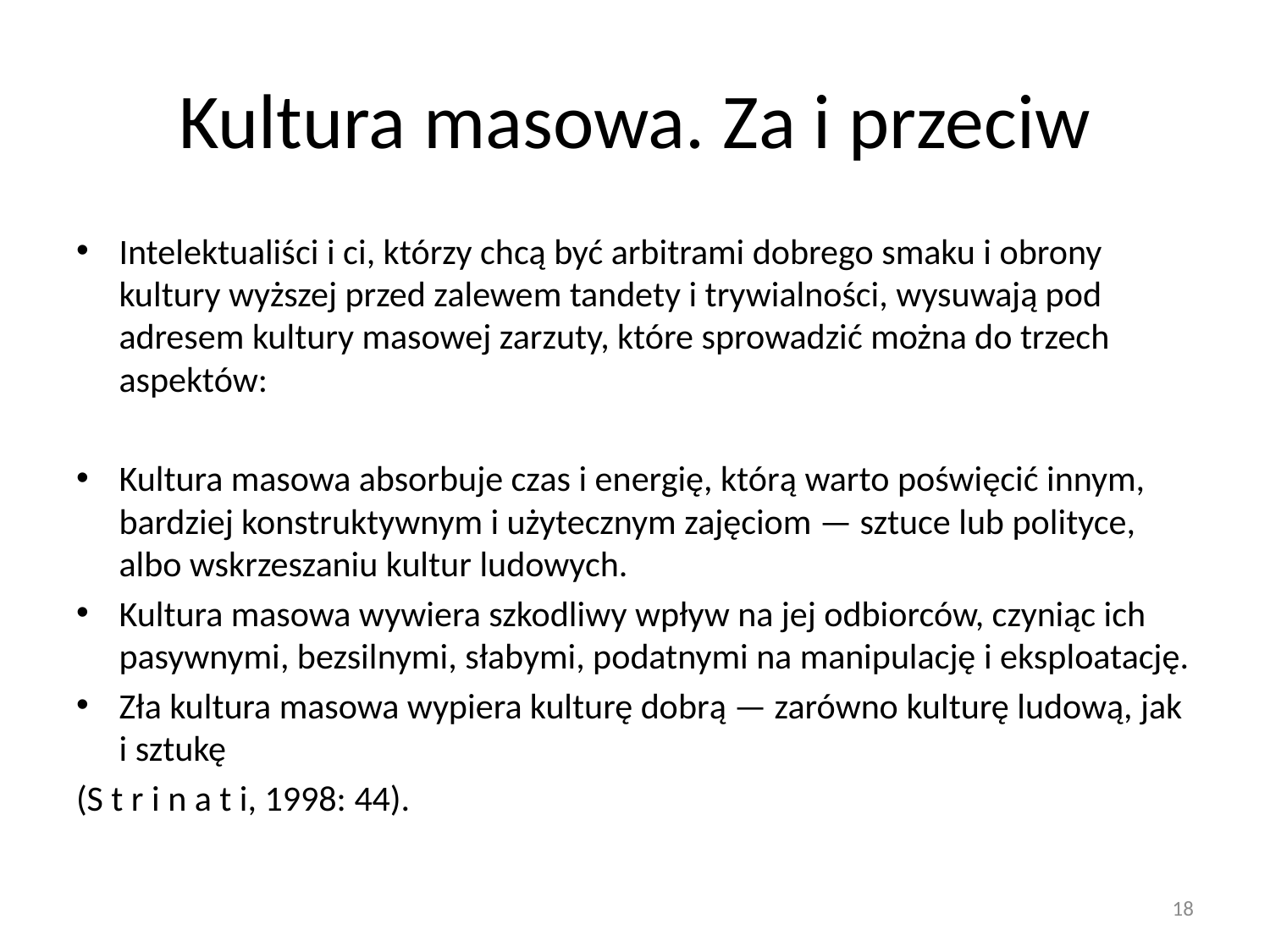

# Kultura masowa. Za i przeciw
Intelektualiści i ci, którzy chcą być arbitrami dobrego smaku i obrony kultury wyższej przed zalewem tandety i trywialności, wysuwają pod adresem kultury masowej zarzuty, które sprowadzić można do trzech aspektów:

Kultura masowa absorbuje czas i energię, którą warto poświęcić innym, bardziej konstruktywnym i użytecznym zajęciom — sztuce lub polityce, albo wskrzeszaniu kultur ludowych.
Kultura masowa wywiera szkodliwy wpływ na jej odbiorców, czyniąc ich pasywnymi, bezsilnymi, słabymi, podatnymi na manipulację i eksploatację.
Zła kultura masowa wypiera kulturę dobrą — zarówno kulturę ludową, jak i sztukę
(S t r i n a t i, 1998: 44).
18